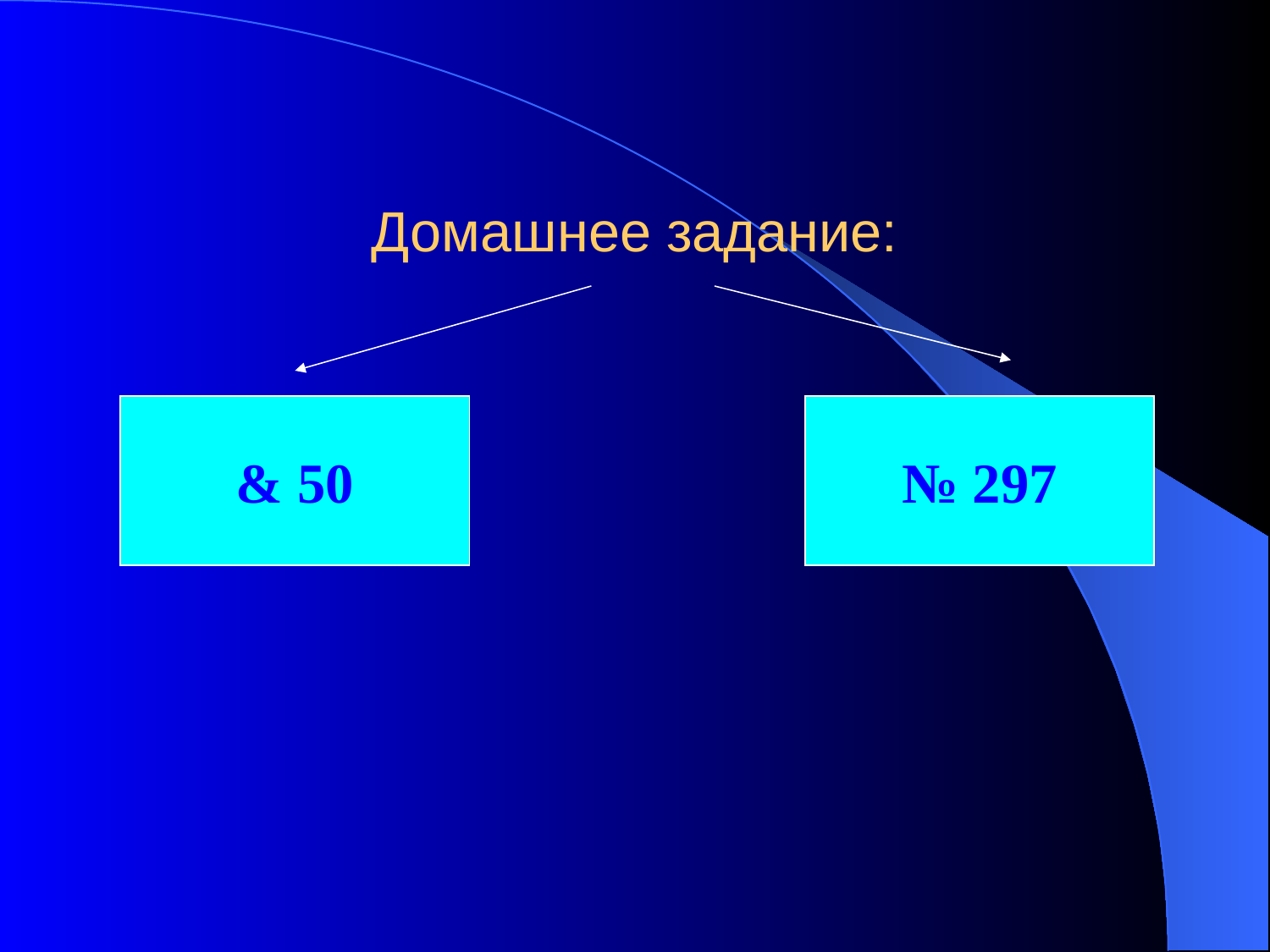

# Домашнее задание:

& 50

№ 297